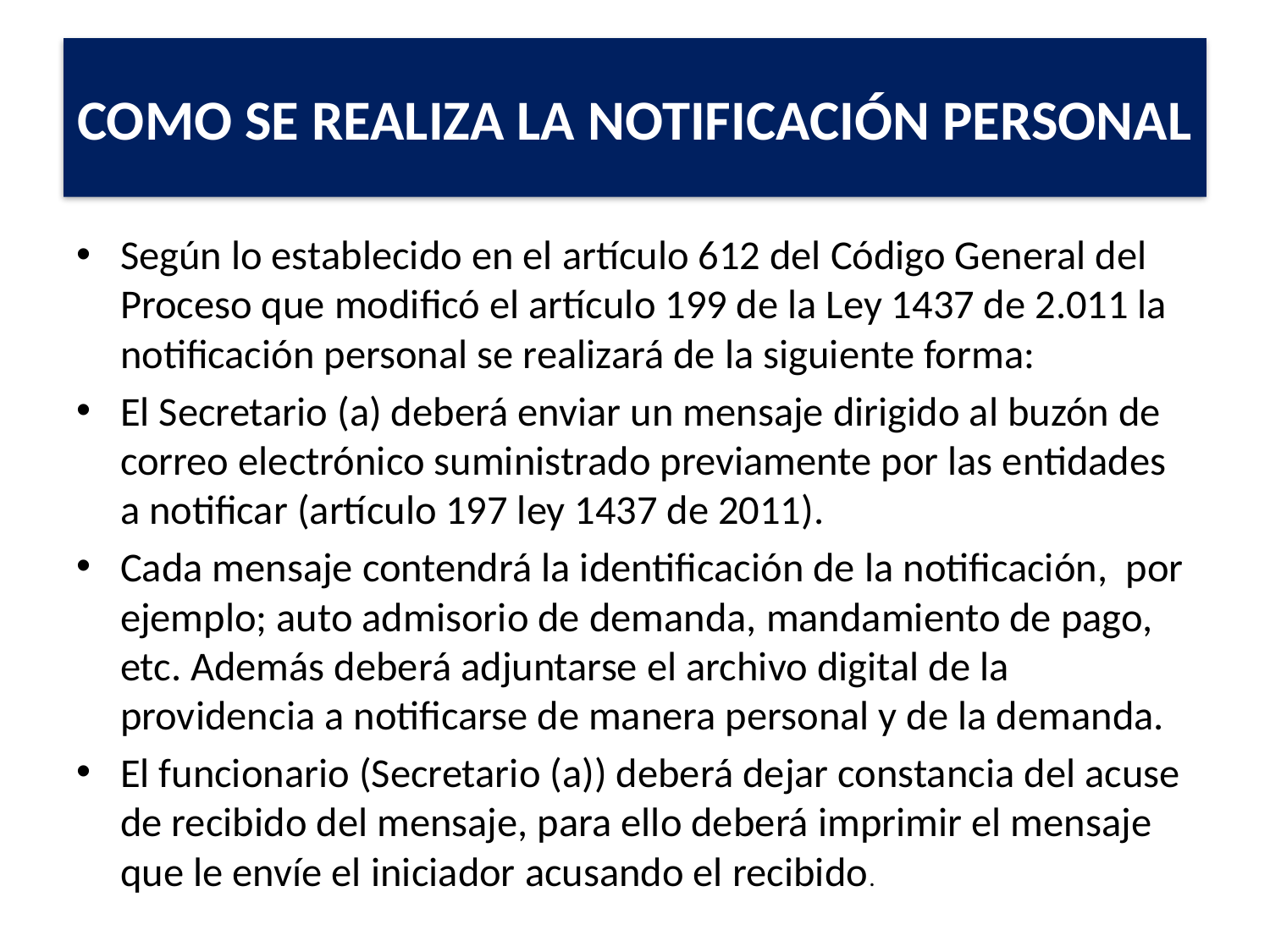

# COMO SE REALIZA LA NOTIFICACIÓN PERSONAL
Según lo establecido en el artículo 612 del Código General del Proceso que modificó el artículo 199 de la Ley 1437 de 2.011 la notificación personal se realizará de la siguiente forma:
El Secretario (a) deberá enviar un mensaje dirigido al buzón de correo electrónico suministrado previamente por las entidades a notificar (artículo 197 ley 1437 de 2011).
Cada mensaje contendrá la identificación de la notificación,  por ejemplo; auto admisorio de demanda, mandamiento de pago, etc. Además deberá adjuntarse el archivo digital de la providencia a notificarse de manera personal y de la demanda.
El funcionario (Secretario (a)) deberá dejar constancia del acuse de recibido del mensaje, para ello deberá imprimir el mensaje que le envíe el iniciador acusando el recibido.